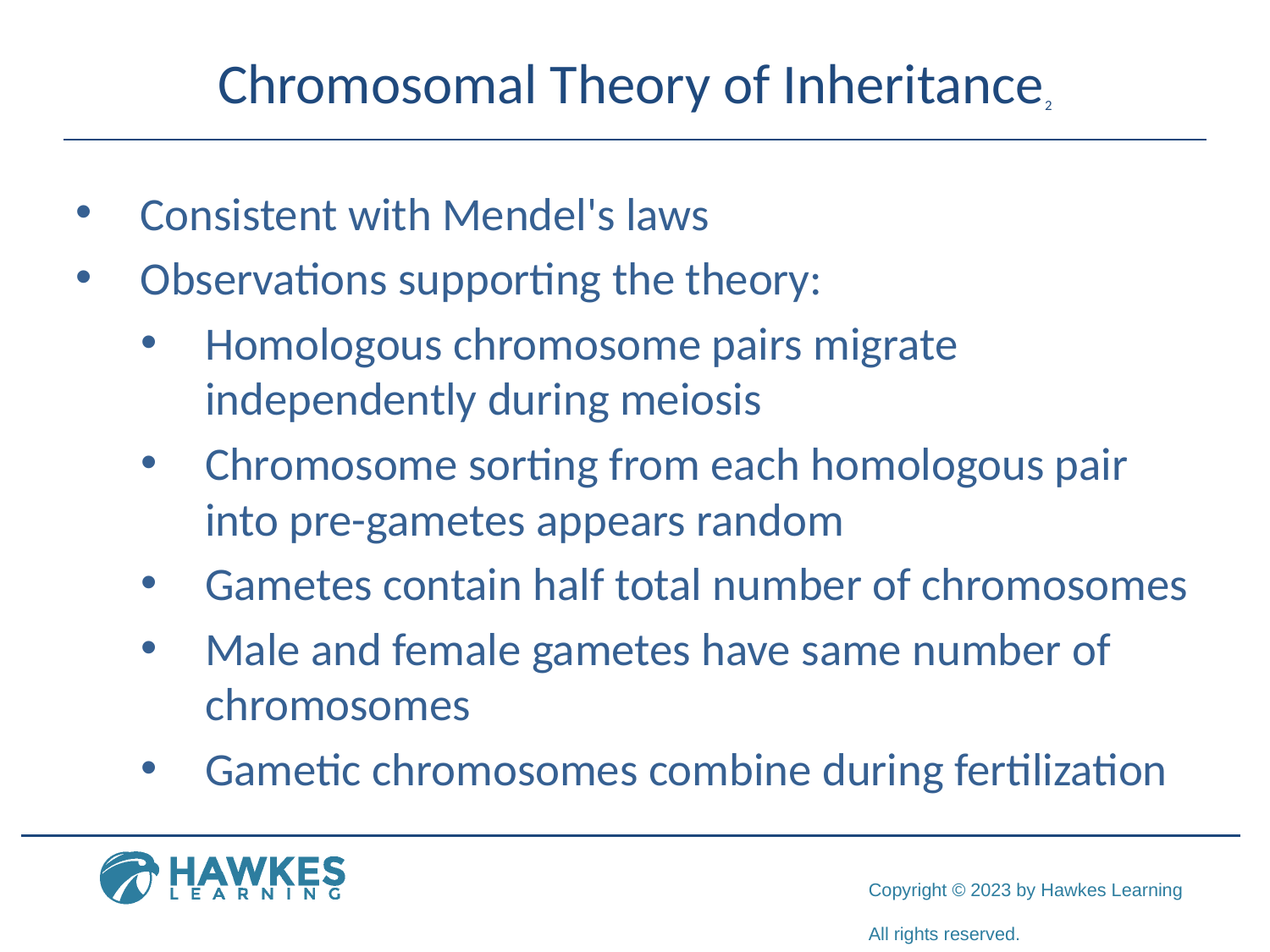

# Chromosomal Theory of Inheritance2
Consistent with Mendel's laws
Observations supporting the theory:
Homologous chromosome pairs migrate independently during meiosis
Chromosome sorting from each homologous pair into pre-gametes appears random
Gametes contain half total number of chromosomes
Male and female gametes have same number of chromosomes
Gametic chromosomes combine during fertilization